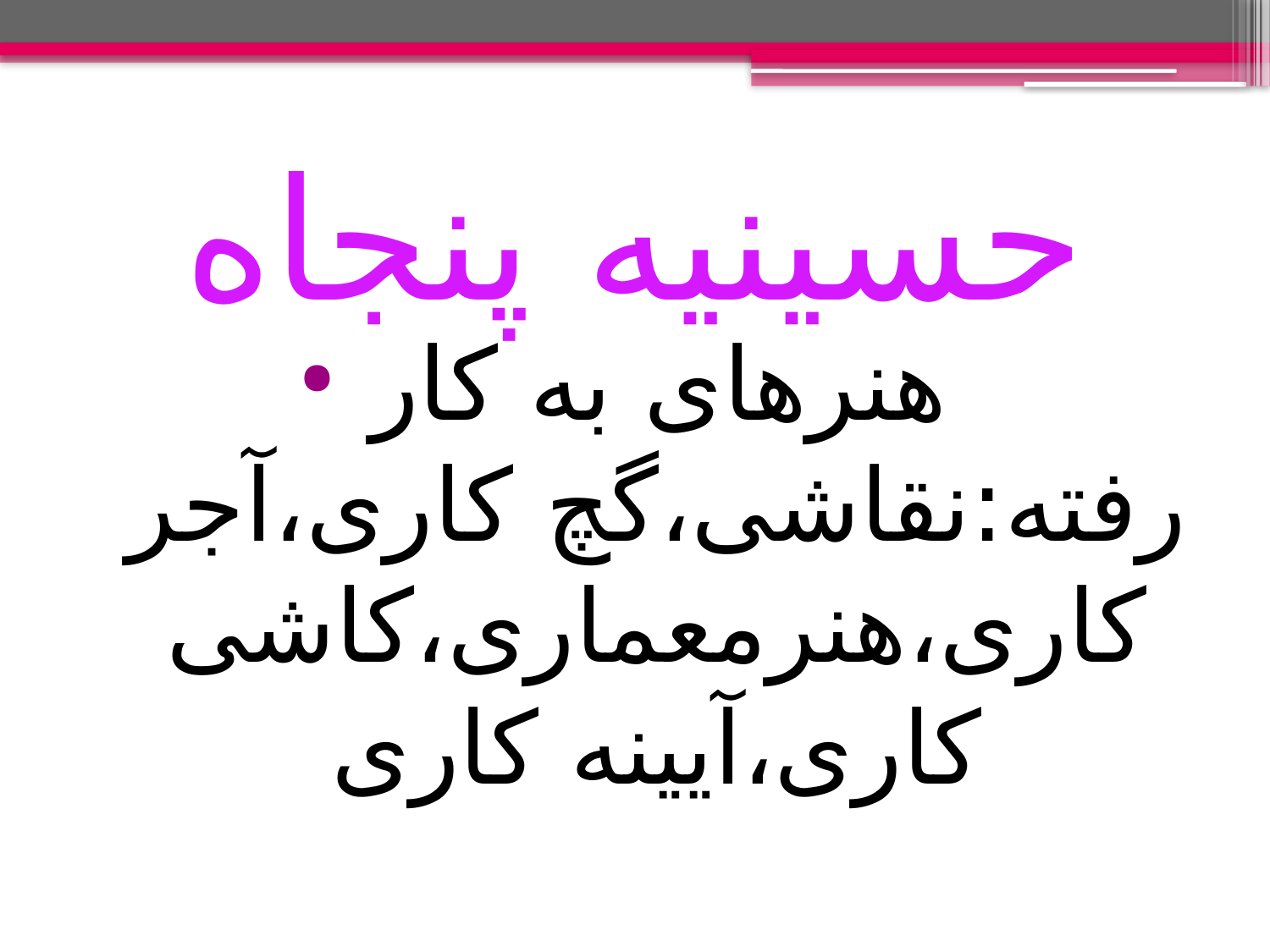

# حسینیه پنجاه
هنرهای به کار رفته:نقاشی،گچ کاری،آجر کاری،هنرمعماری،کاشی کاری،آیینه کاری